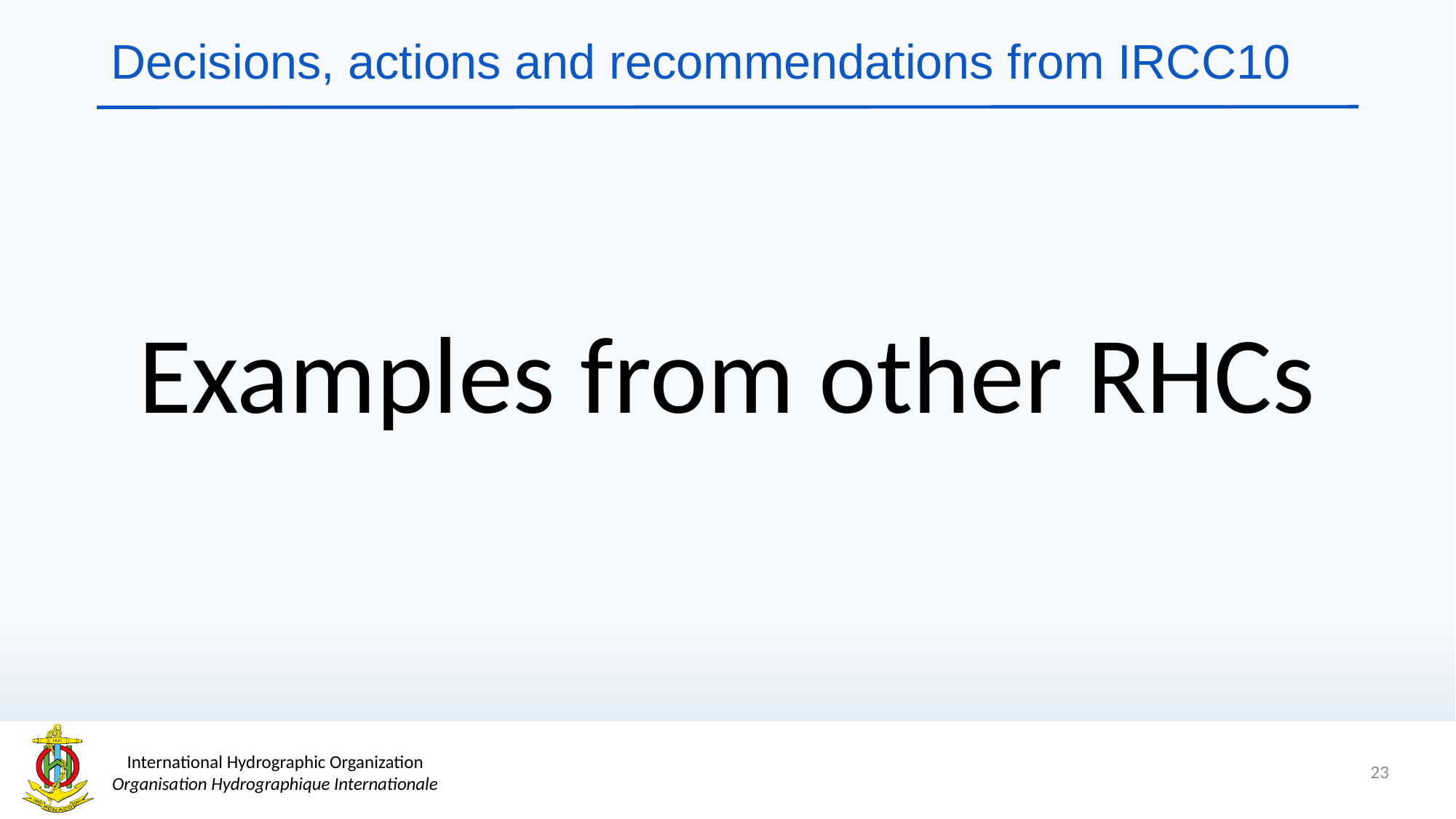

# Decisions, actions and recommendations from IRCC10
Examples from other RHCs
23